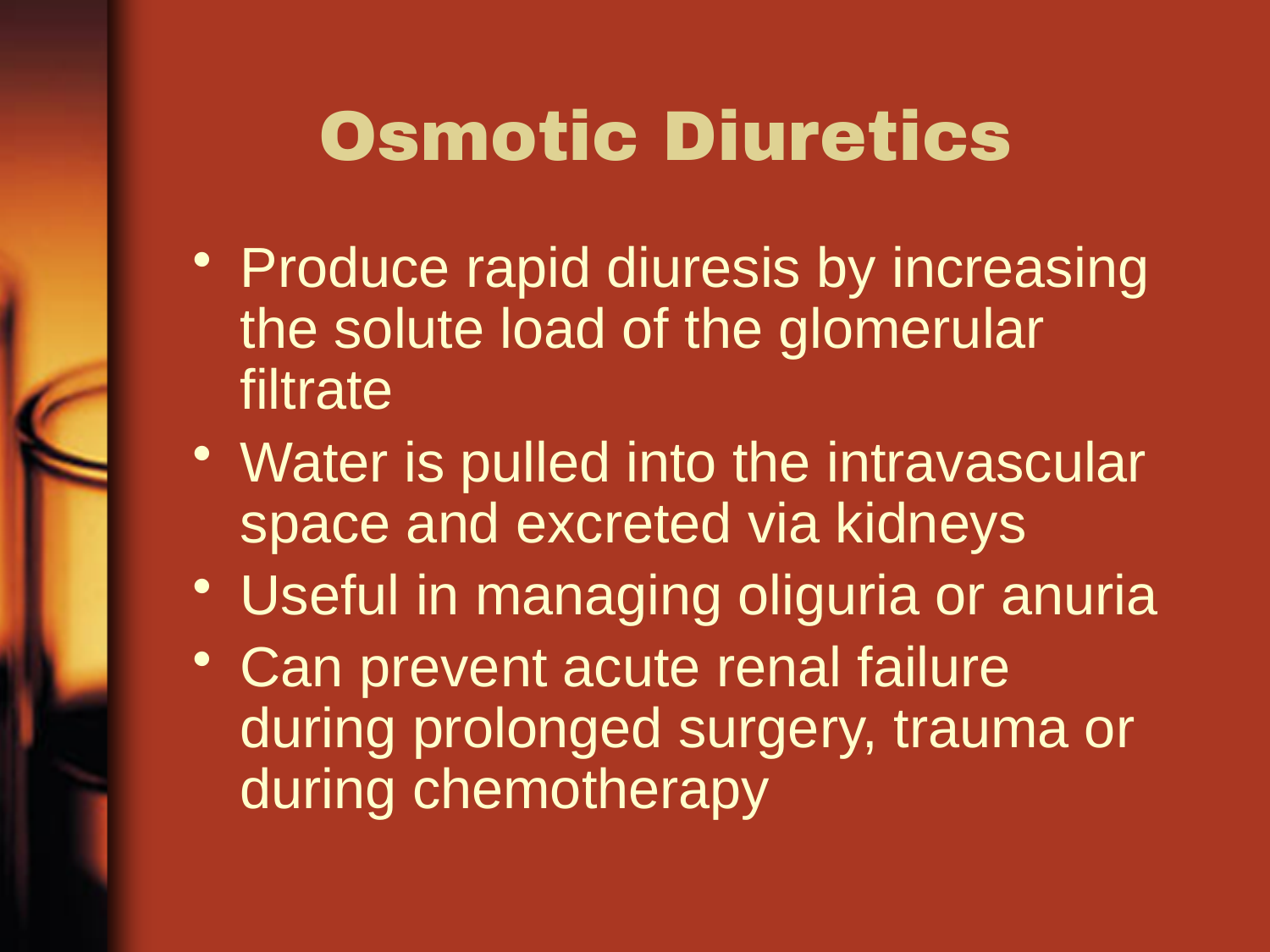

# Osmotic Diuretics
Produce rapid diuresis by increasing the solute load of the glomerular filtrate
Water is pulled into the intravascular space and excreted via kidneys
Useful in managing oliguria or anuria
Can prevent acute renal failure during prolonged surgery, trauma or during chemotherapy